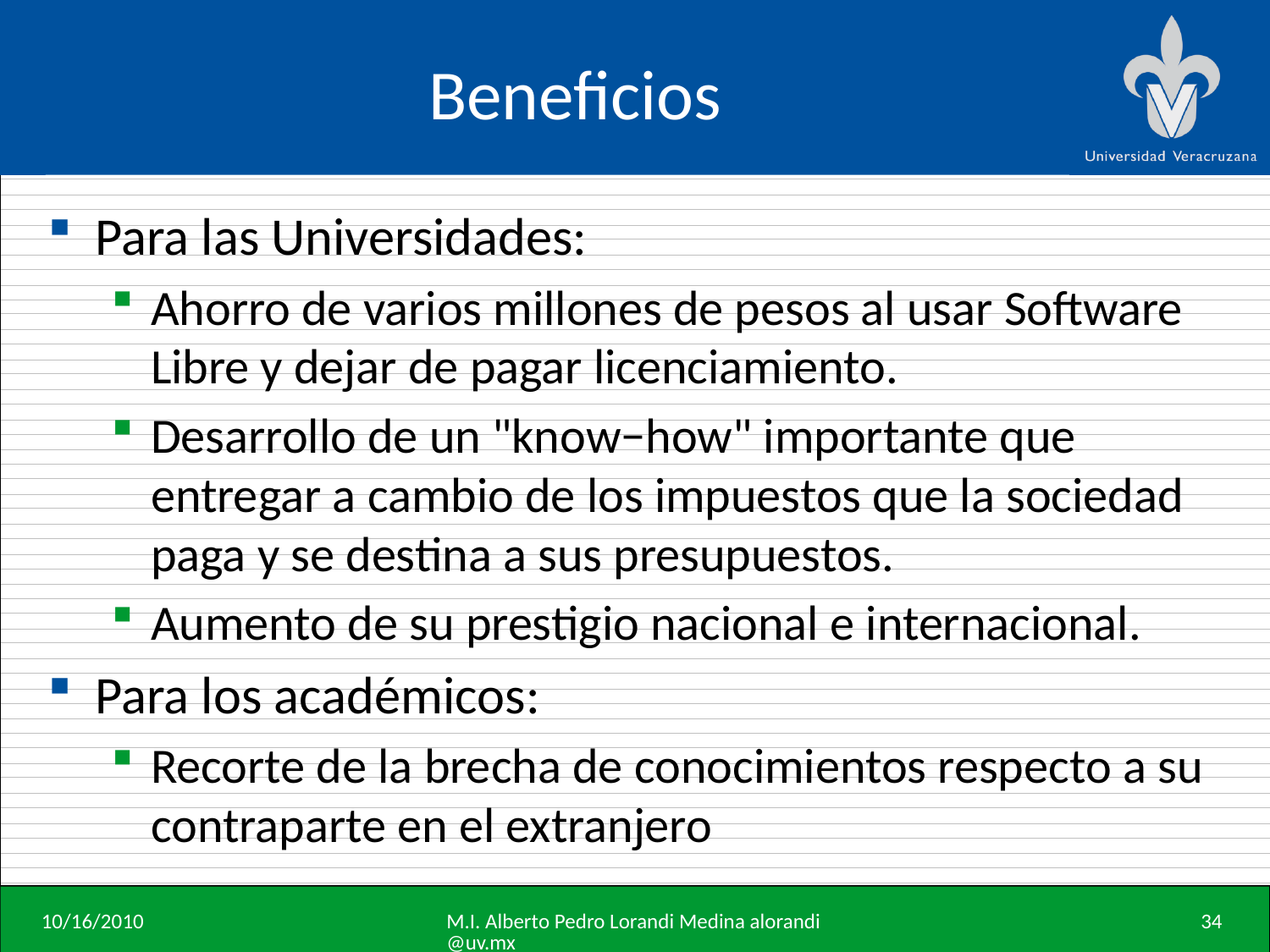

# Beneficios
Para las Universidades:
Ahorro de varios millones de pesos al usar Software Libre y dejar de pagar licenciamiento.
Desarrollo de un "know−how" importante que entregar a cambio de los impuestos que la sociedad paga y se destina a sus presupuestos.
Aumento de su prestigio nacional e internacional.
Para los académicos:
Recorte de la brecha de conocimientos respecto a su contraparte en el extranjero
10/16/2010
M.I. Alberto Pedro Lorandi Medina alorandi@uv.mx
34